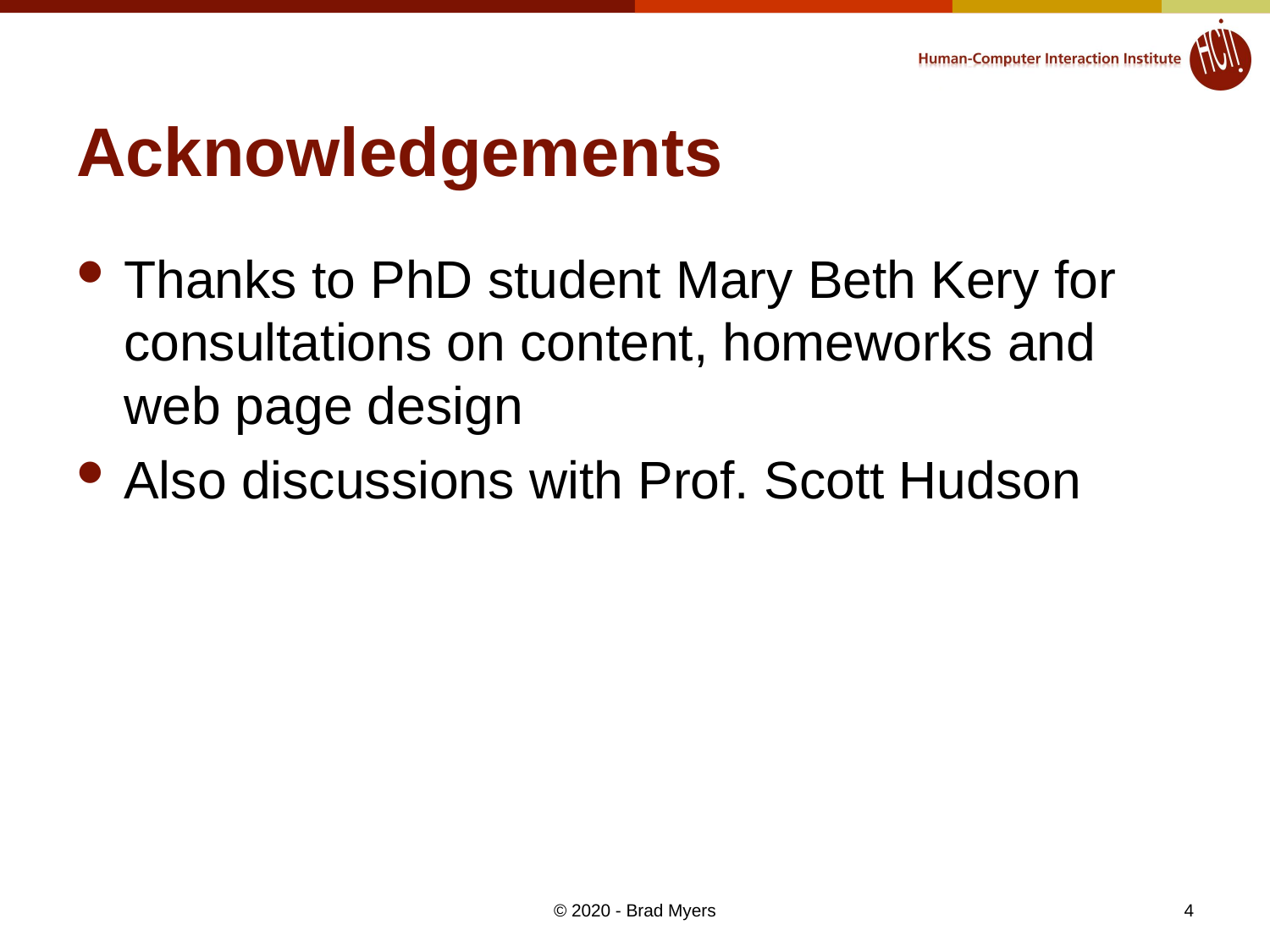

# Acknowledgements
Thanks to PhD student Mary Beth Kery for consultations on content, homeworks and web page design
Also discussions with Prof. Scott Hudson
© 2020 - Brad Myers
4